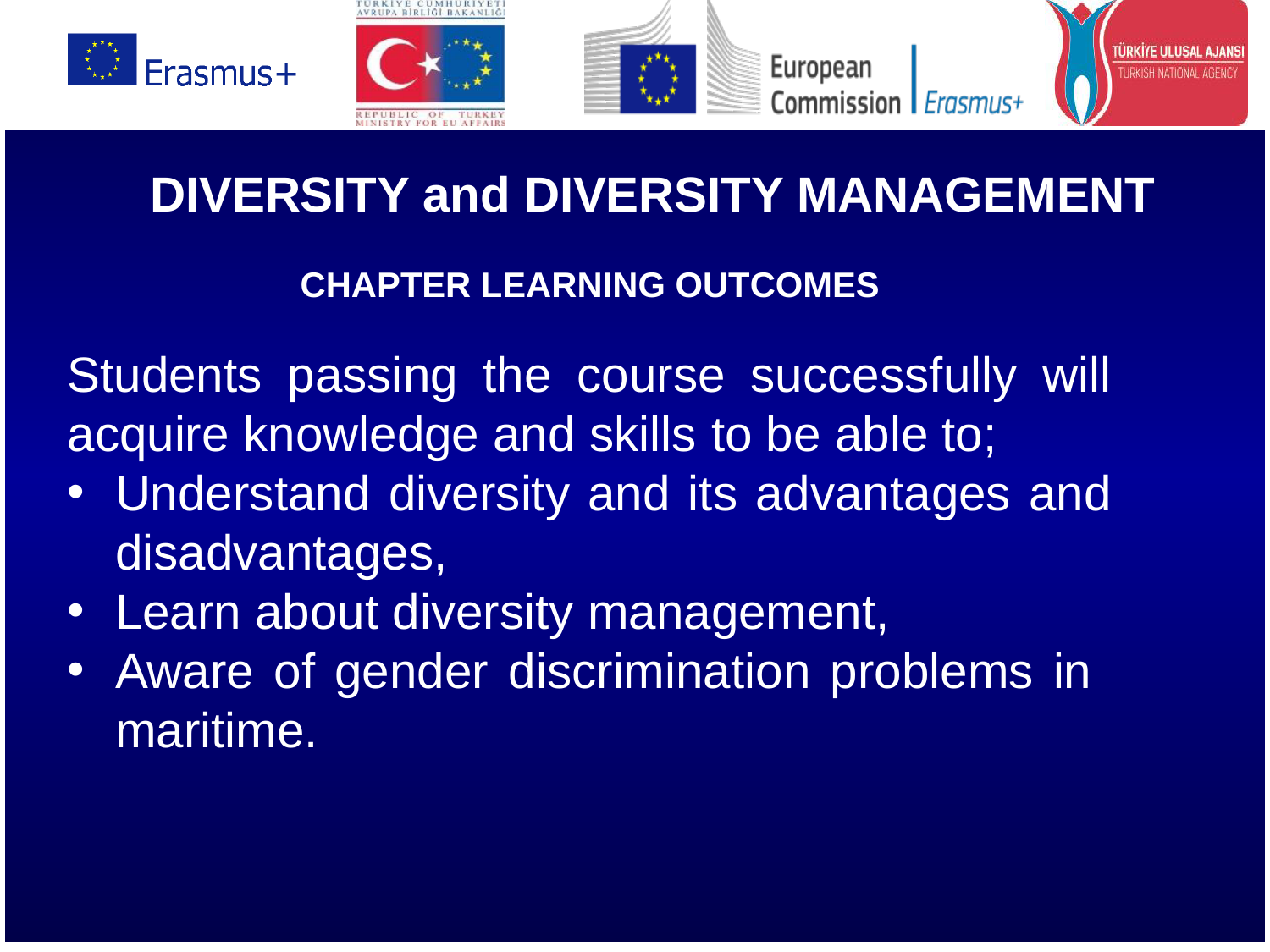

# DIVERSITY and DIVERSITY MANAGEMENT
CHAPTER LEARNING OUTCOMES

Students passing the course successfully will acquire knowledge and skills to be able to;
Understand diversity and its advantages and disadvantages,
Learn about diversity management,
Aware of gender discrimination problems in  maritime.